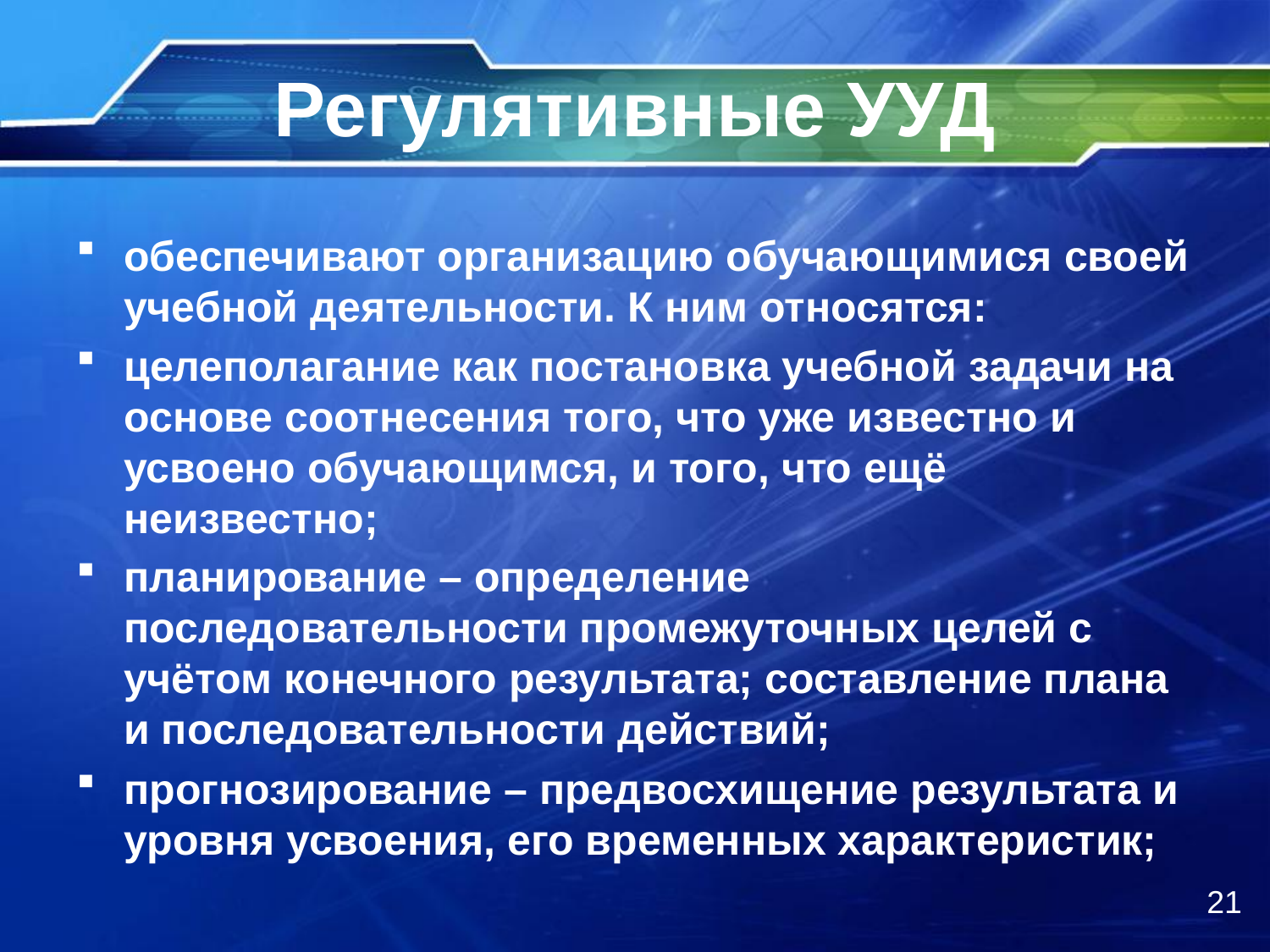

# Регулятивные УУД
обеспечивают организацию обучающимися своей учебной деятельности. К ним относятся:
целеполагание как постановка учебной задачи на основе соотнесения того, что уже известно и усвоено обучающимся, и того, что ещё неизвестно;
планирование – определение последовательности промежуточных целей с учётом конечного результата; составление плана и последовательности действий;
прогнозирование – предвосхищение результата и уровня усвоения, его временных характеристик;
21